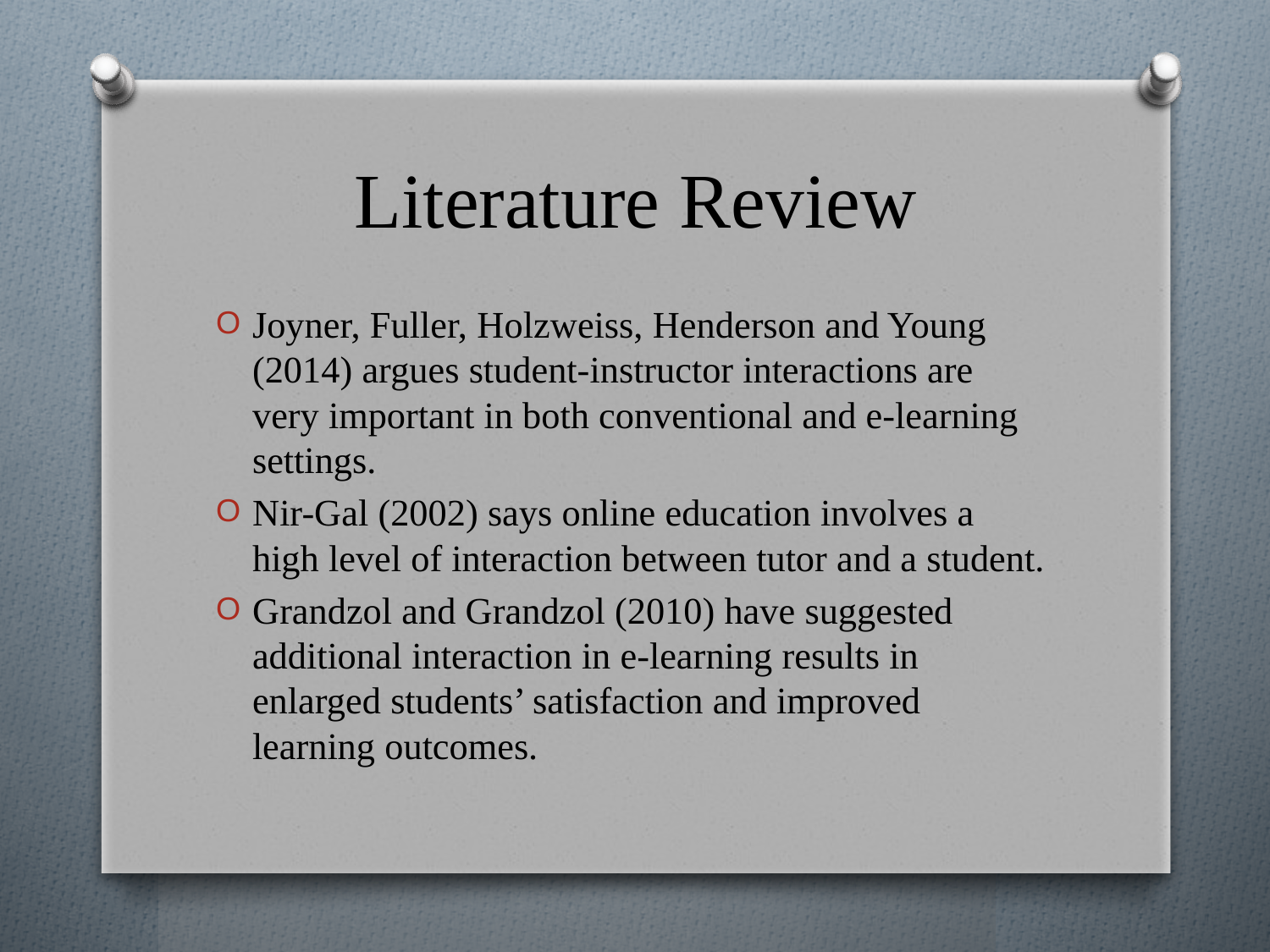

# Literature Review
Joyner, Fuller, Holzweiss, Henderson and Young (2014) argues student-instructor interactions are very important in both conventional and e-learning settings.
Nir-Gal (2002) says online education involves a high level of interaction between tutor and a student.
Grandzol and Grandzol (2010) have suggested additional interaction in e-learning results in enlarged students’ satisfaction and improved learning outcomes.